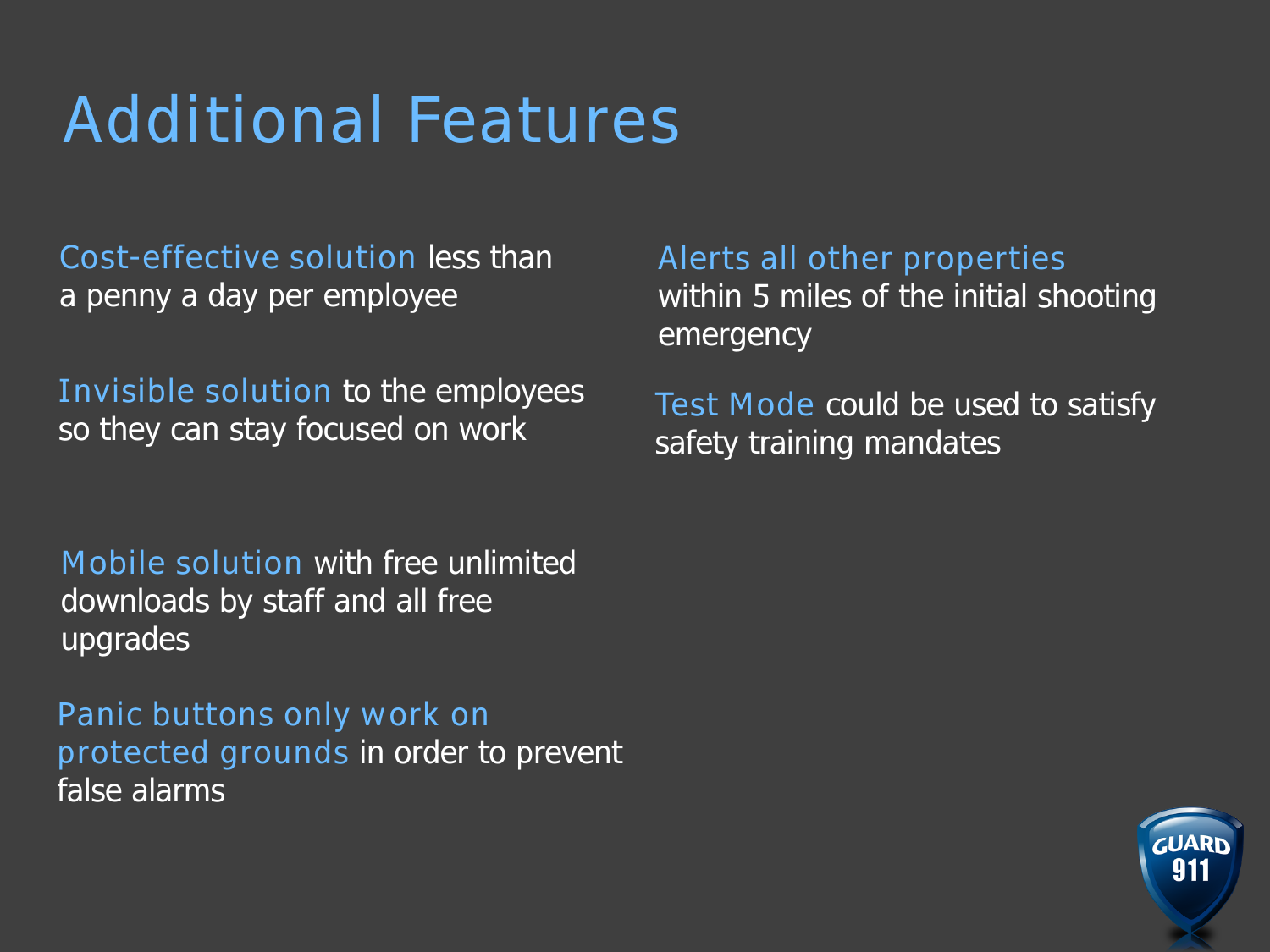

# Additional Features

Alerts all other properties within 5 miles of the initial shooting emergency
Cost-effective solution less than a penny a day per employee
Invisible solution to the employees so they can stay focused on work

Test Mode could be used to satisfy safety training mandates

Mobile solution with free unlimited downloads by staff and all free upgrades
Panic buttons only work on protected grounds in order to prevent false alarms